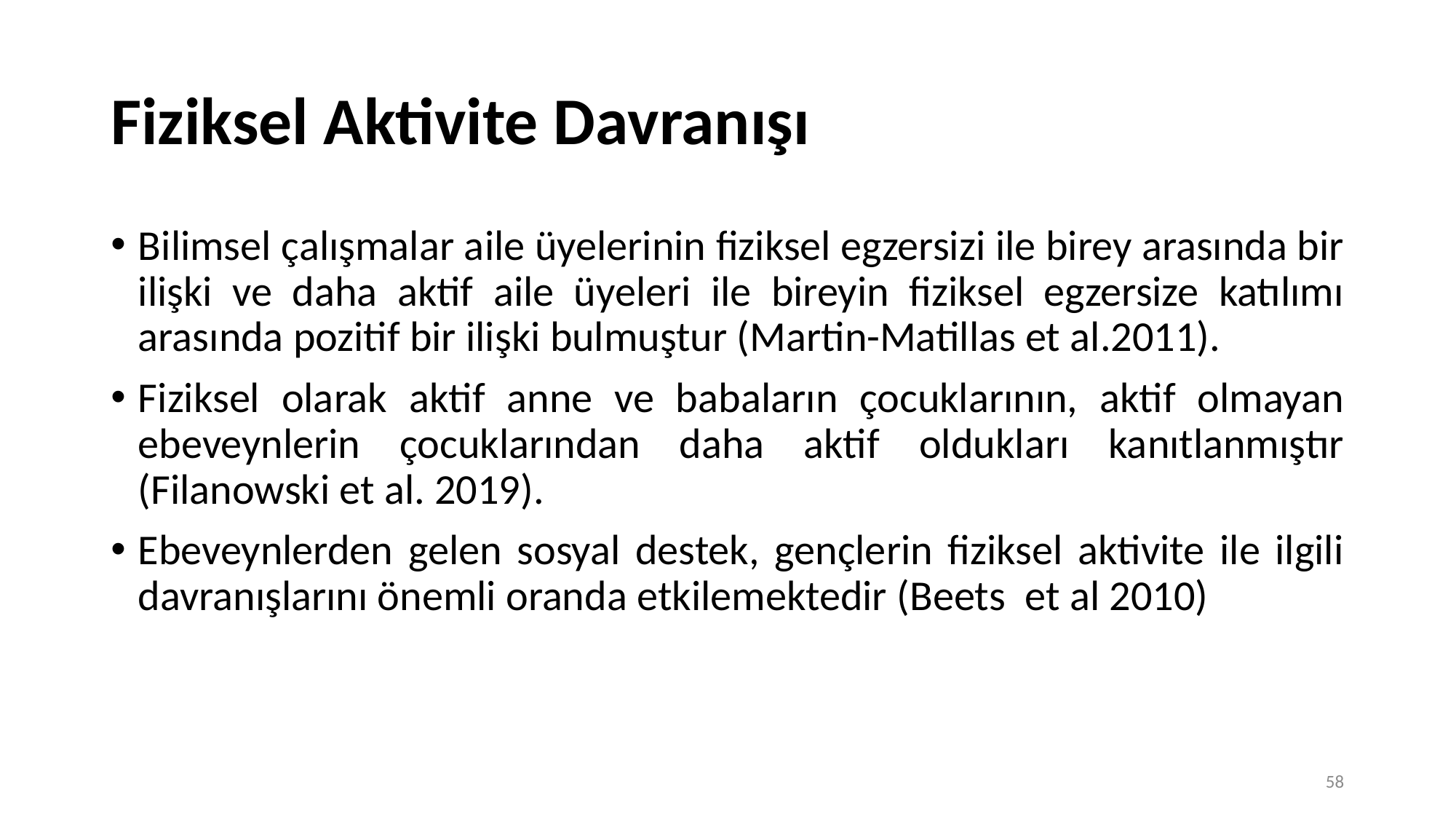

# Fiziksel Aktivite Davranışı
Bilimsel çalışmalar aile üyelerinin fiziksel egzersizi ile birey arasında bir ilişki ve daha aktif aile üyeleri ile bireyin fiziksel egzersize katılımı arasında pozitif bir ilişki bulmuştur (Martin-Matillas et al.2011).
Fiziksel olarak aktif anne ve babaların çocuklarının, aktif olmayan ebeveynlerin çocuklarından daha aktif oldukları kanıtlanmıştır (Filanowski et al. 2019).
Ebeveynlerden gelen sosyal destek, gençlerin fiziksel aktivite ile ilgili davranışlarını önemli oranda etkilemektedir (Beets  et al 2010)

58